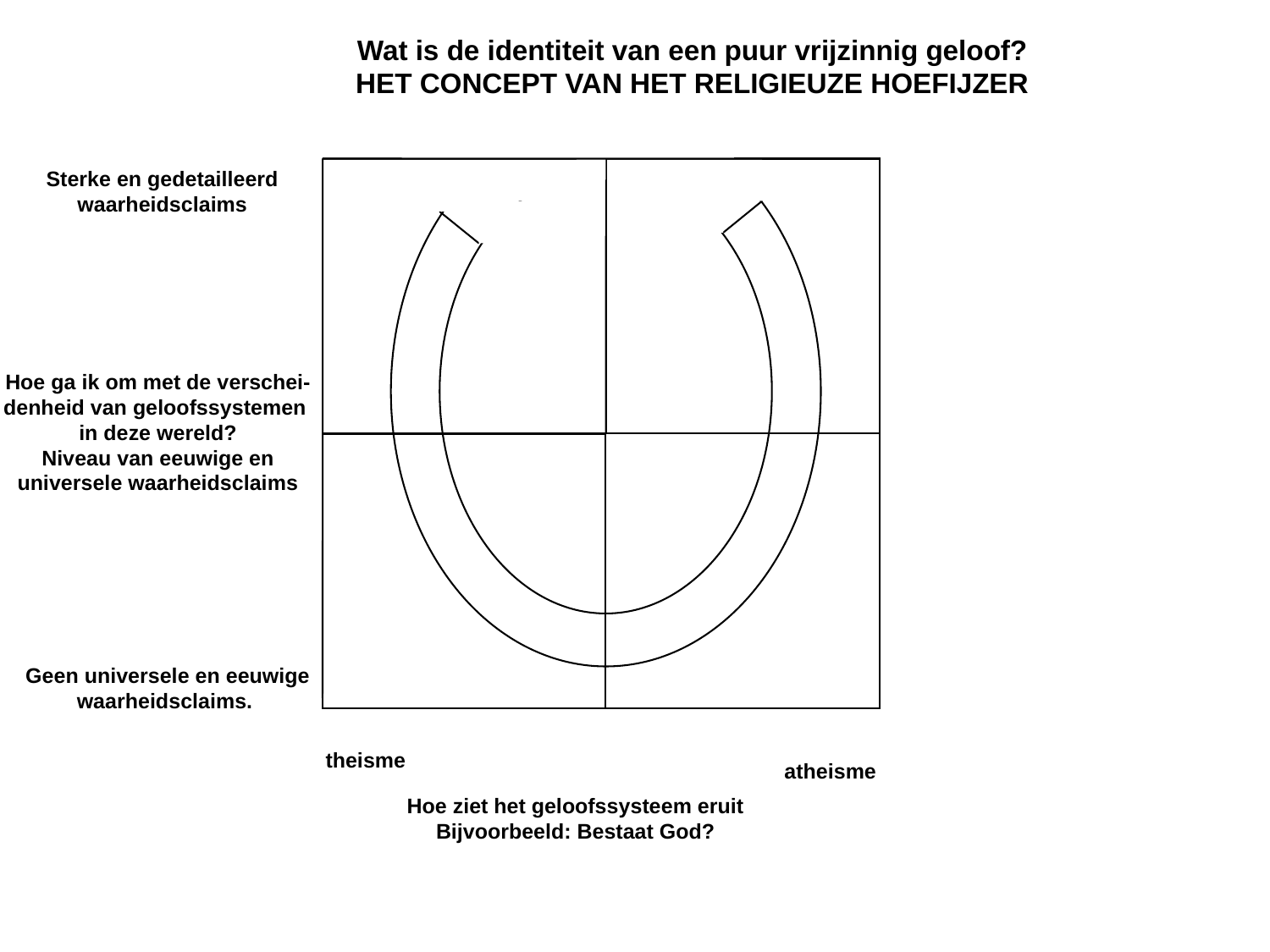

# Wat is de identiteit van een puur vrijzinnig geloof? HET CONCEPT VAN HET RELIGIEUZE HOEFIJZER

Sterke en gedetailleerd
waarheidsclaims

Hoe ga ik om met de verschei-
denheid van geloofssystemen
in deze wereld?
Niveau van eeuwige en
universele waarheidsclaims

Geen universele en eeuwige
waarheidsclaims.
theisme
atheisme
Hoe ziet het geloofssysteem eruit
Bijvoorbeeld: Bestaat God?